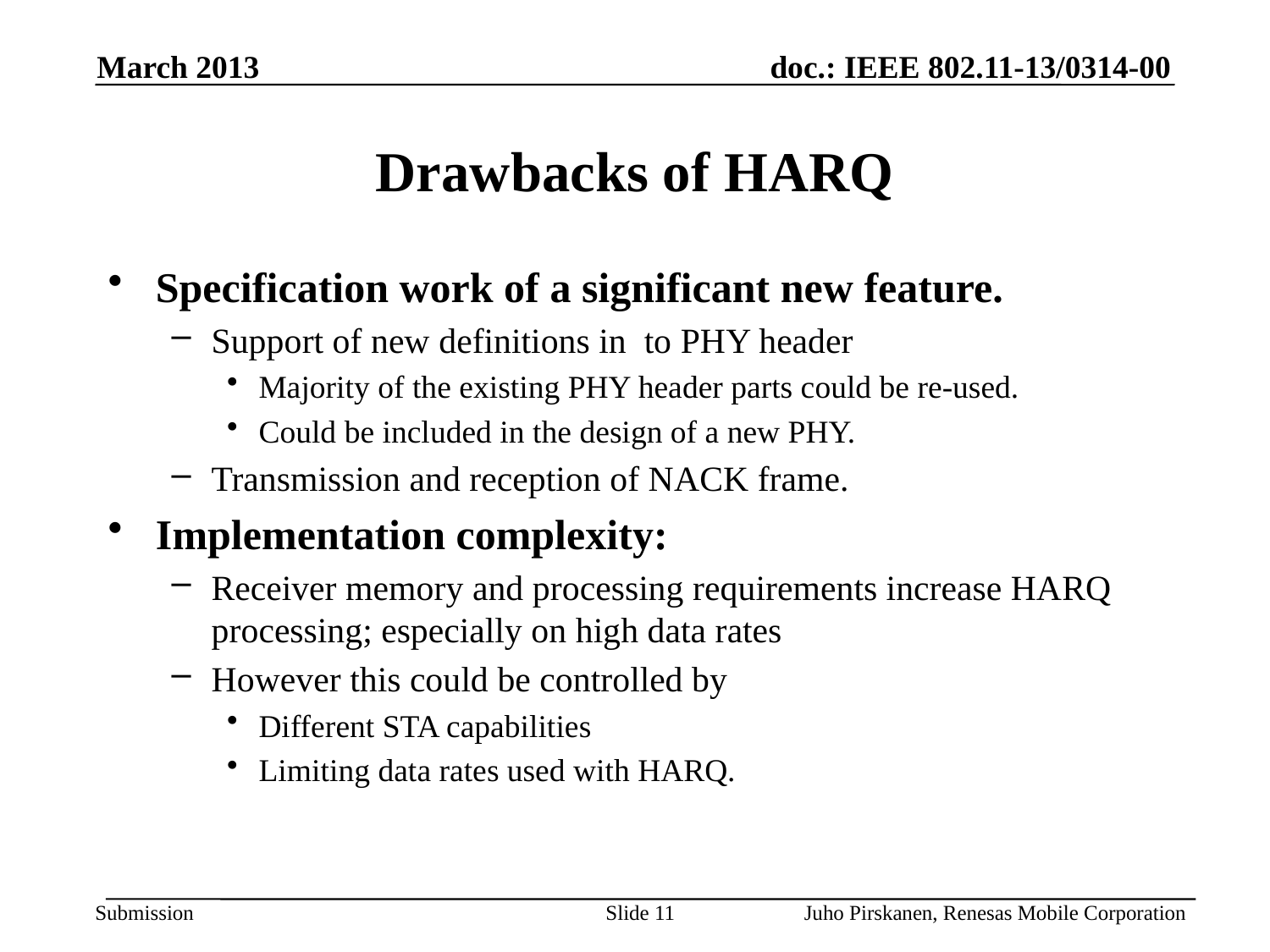

March 2013
# Drawbacks of HARQ
Specification work of a significant new feature.
Support of new definitions in  to PHY header
Majority of the existing PHY header parts could be re-used.
Could be included in the design of a new PHY.
Transmission and reception of NACK frame.
Implementation complexity:
Receiver memory and processing requirements increase HARQ processing; especially on high data rates
However this could be controlled by
Different STA capabilities
Limiting data rates used with HARQ.

Slide 11
Juho Pirskanen, Renesas Mobile Corporation